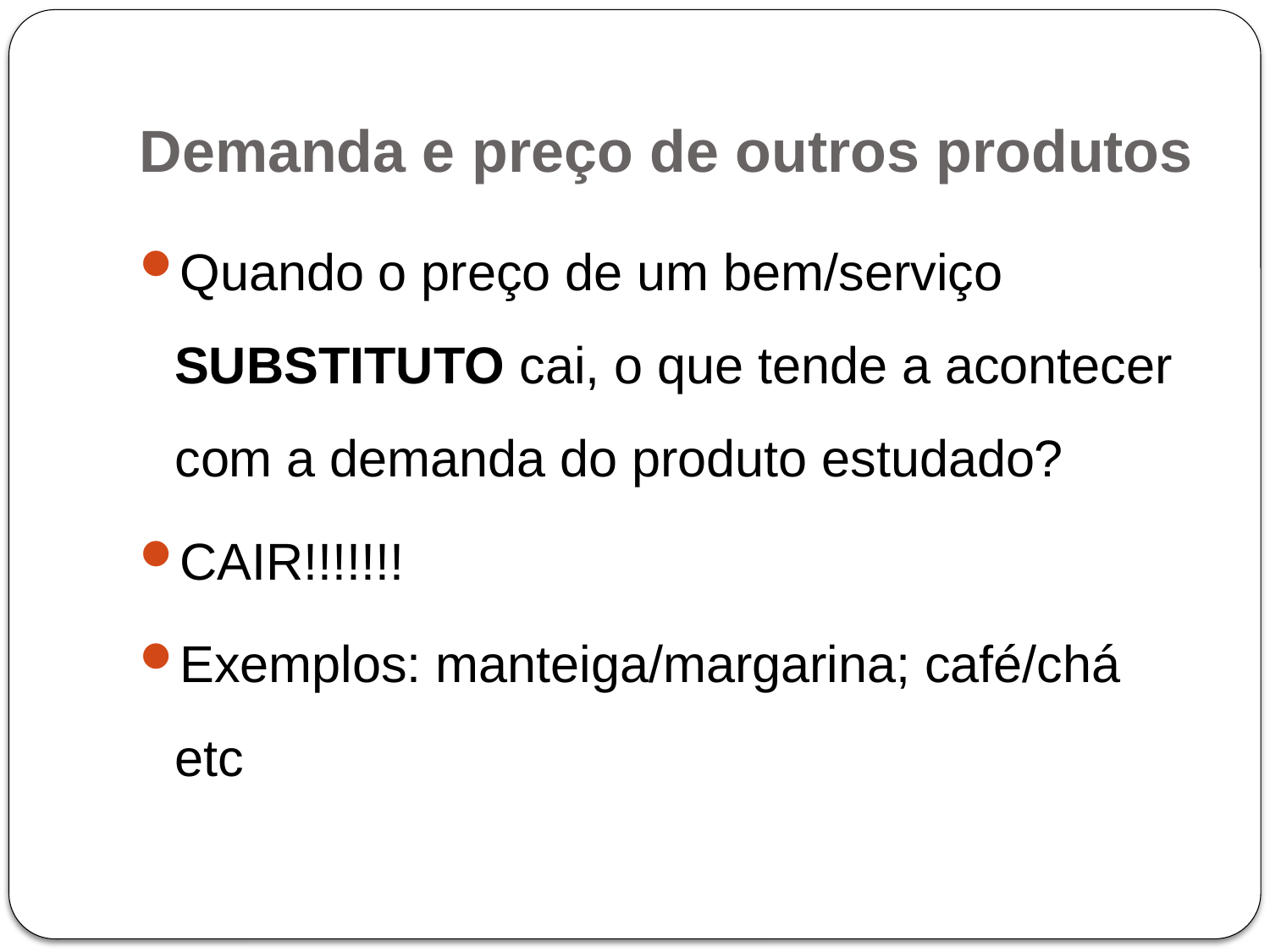

# Demanda e preço de outros produtos
Quando o preço de um bem/serviço SUBSTITUTO cai, o que tende a acontecer com a demanda do produto estudado?
CAIR!!!!!!!
Exemplos: manteiga/margarina; café/chá etc